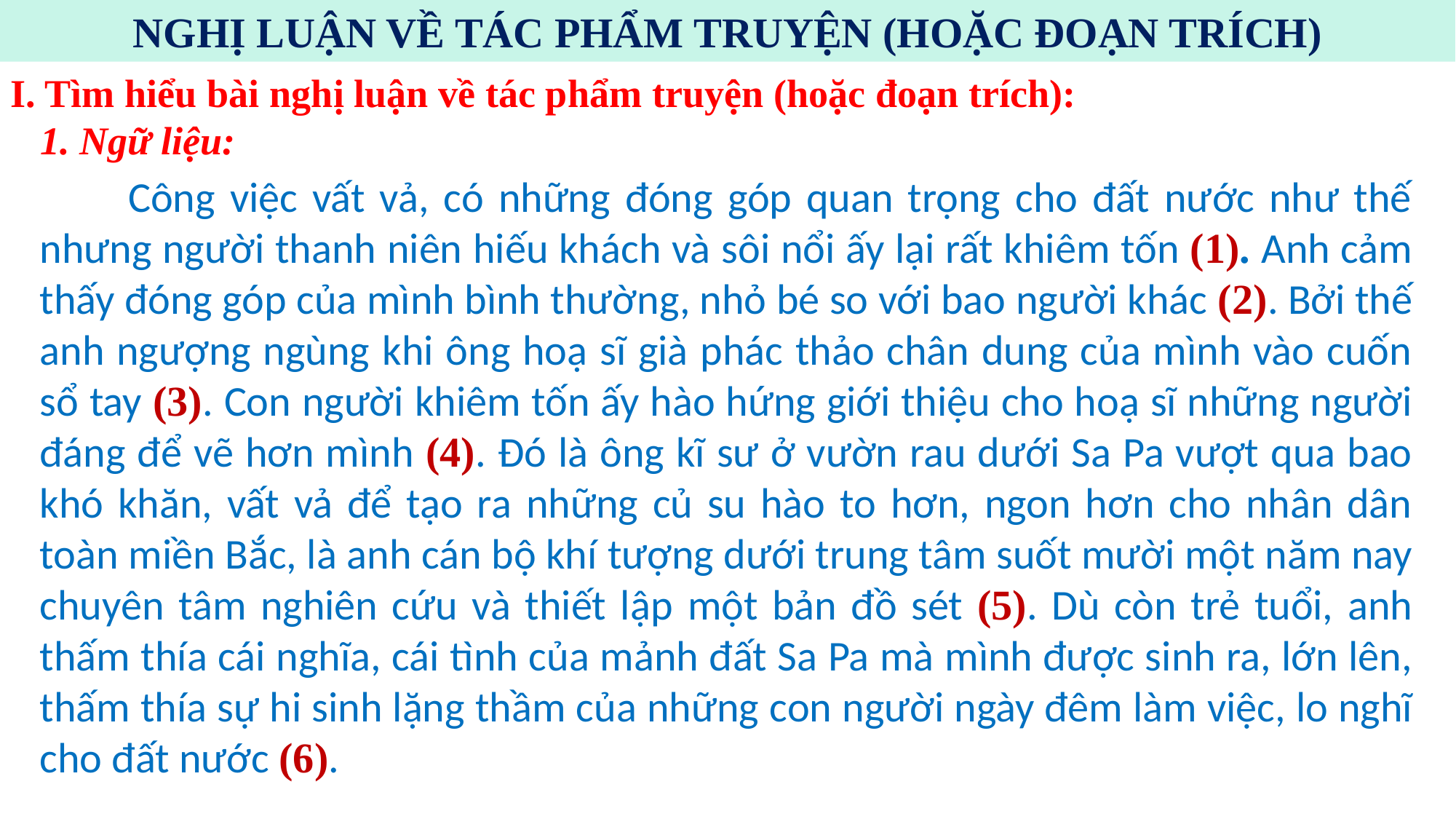

NGHỊ LUẬN VỀ TÁC PHẨM TRUYỆN (HOẶC ĐOẠN TRÍCH)
I. Tìm hiểu bài nghị luận về tác phẩm truyện (hoặc đoạn trích):
   1. Ngữ liệu:
      Công việc vất vả, có những đóng góp quan trọng cho đất nước như thế nhưng người thanh niên hiếu khách và sôi nổi ấy lại rất khiêm tốn (1). Anh cảm thấy đóng góp của mình bình thường, nhỏ bé so với bao người khác (2). Bởi thế anh ngượng ngùng khi ông hoạ sĩ già phác thảo chân dung của mình vào cuốn sổ tay (3). Con người khiêm tốn ấy hào hứng giới thiệu cho hoạ sĩ những người đáng để vẽ hơn mình (4). Đó là ông kĩ sư ở vườn rau dưới Sa Pa vượt qua bao khó khăn, vất vả để tạo ra những củ su hào to hơn, ngon hơn cho nhân dân toàn miền Bắc, là anh cán bộ khí tượng dưới trung tâm suốt mười một năm nay chuyên tâm nghiên cứu và thiết lập một bản đồ sét (5). Dù còn trẻ tuổi, anh thấm thía cái nghĩa, cái tình của mảnh đất Sa Pa mà mình được sinh ra, lớn lên, thấm thía sự hi sinh lặng thầm của những con người ngày đêm làm việc, lo nghĩ cho đất nước (6).